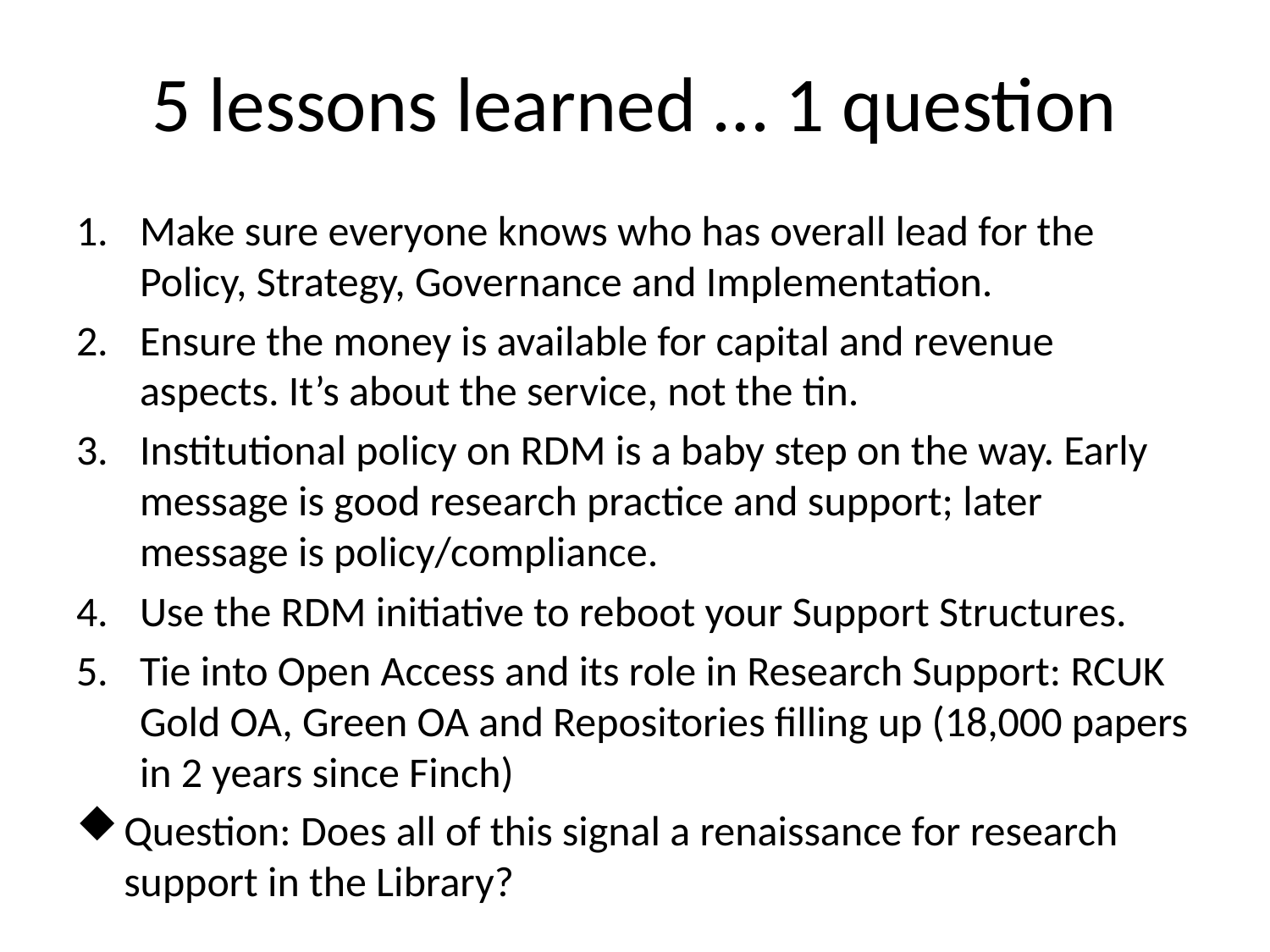

# 5 lessons learned … 1 question
Make sure everyone knows who has overall lead for the Policy, Strategy, Governance and Implementation.
Ensure the money is available for capital and revenue aspects. It’s about the service, not the tin.
Institutional policy on RDM is a baby step on the way. Early message is good research practice and support; later message is policy/compliance.
Use the RDM initiative to reboot your Support Structures.
Tie into Open Access and its role in Research Support: RCUK Gold OA, Green OA and Repositories filling up (18,000 papers in 2 years since Finch)
Question: Does all of this signal a renaissance for research support in the Library?